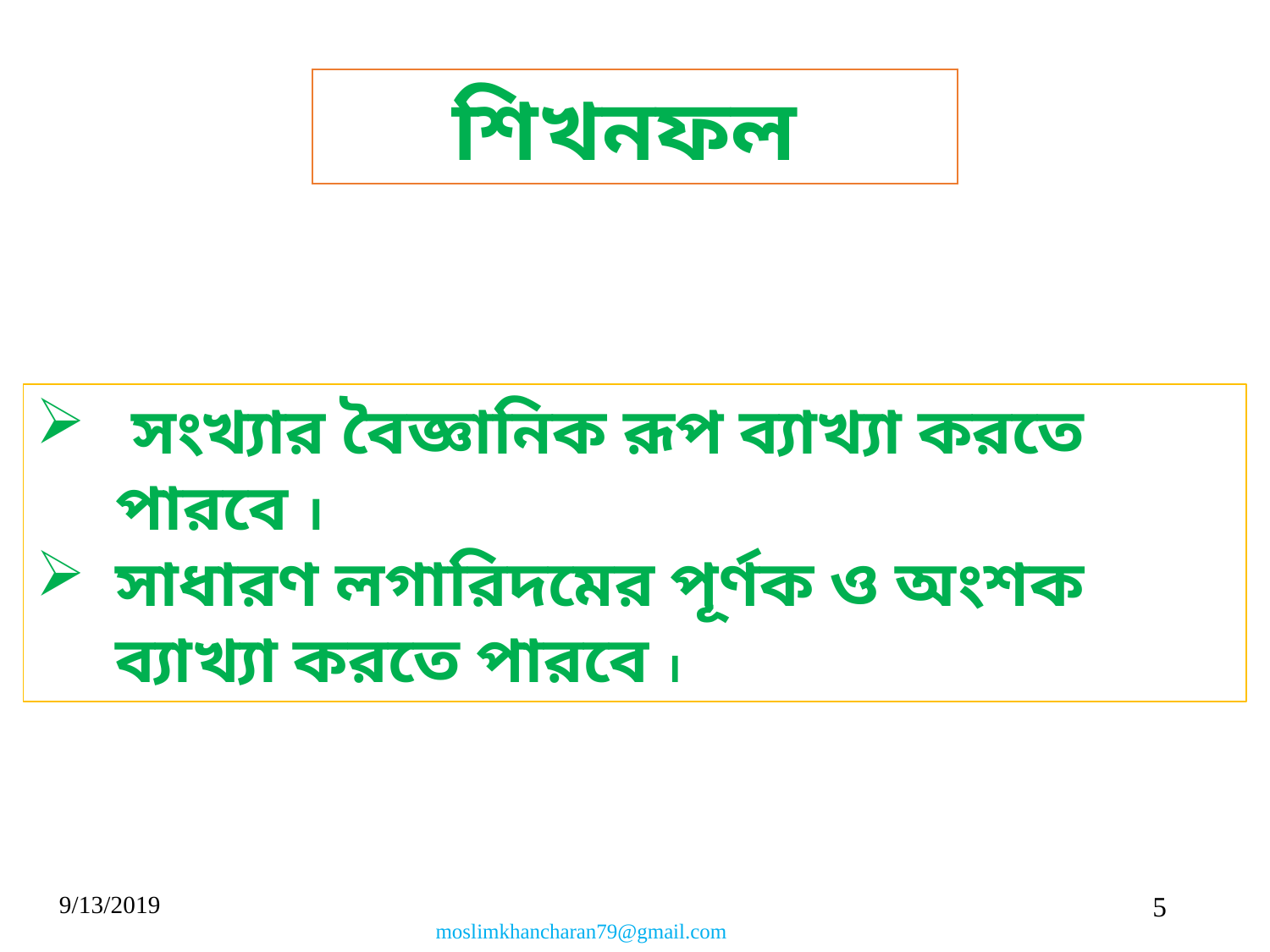

শিখনফল
 সংখ্যার বৈজ্ঞানিক রূপ ব্যাখ্যা করতে পারবে ।
সাধারণ লগারিদমের পূর্ণক ও অংশক ব্যাখ্যা করতে পারবে ।
9/13/2019
5